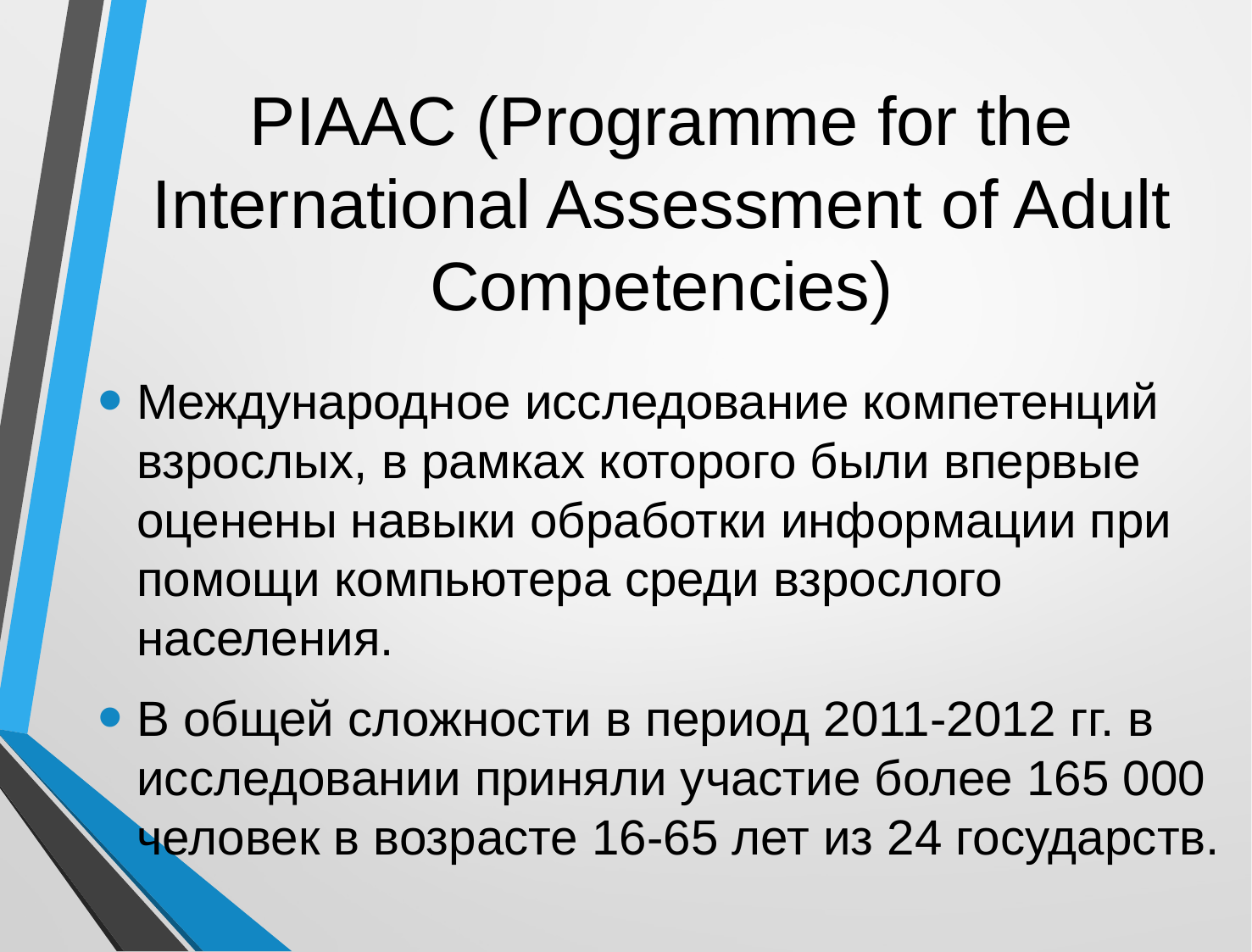

# PIAAC (Programme for the International Assessment of Adult Competencies)
Mеждународное исследование компетенций взрослых, в рамках которого были впервые оценены навыки обработки информации при помощи компьютера среди взрослого населения.
В общей сложности в период 2011-2012 гг. в исследовании приняли участие более 165 000 человек в возрасте 16-65 лет из 24 государств.